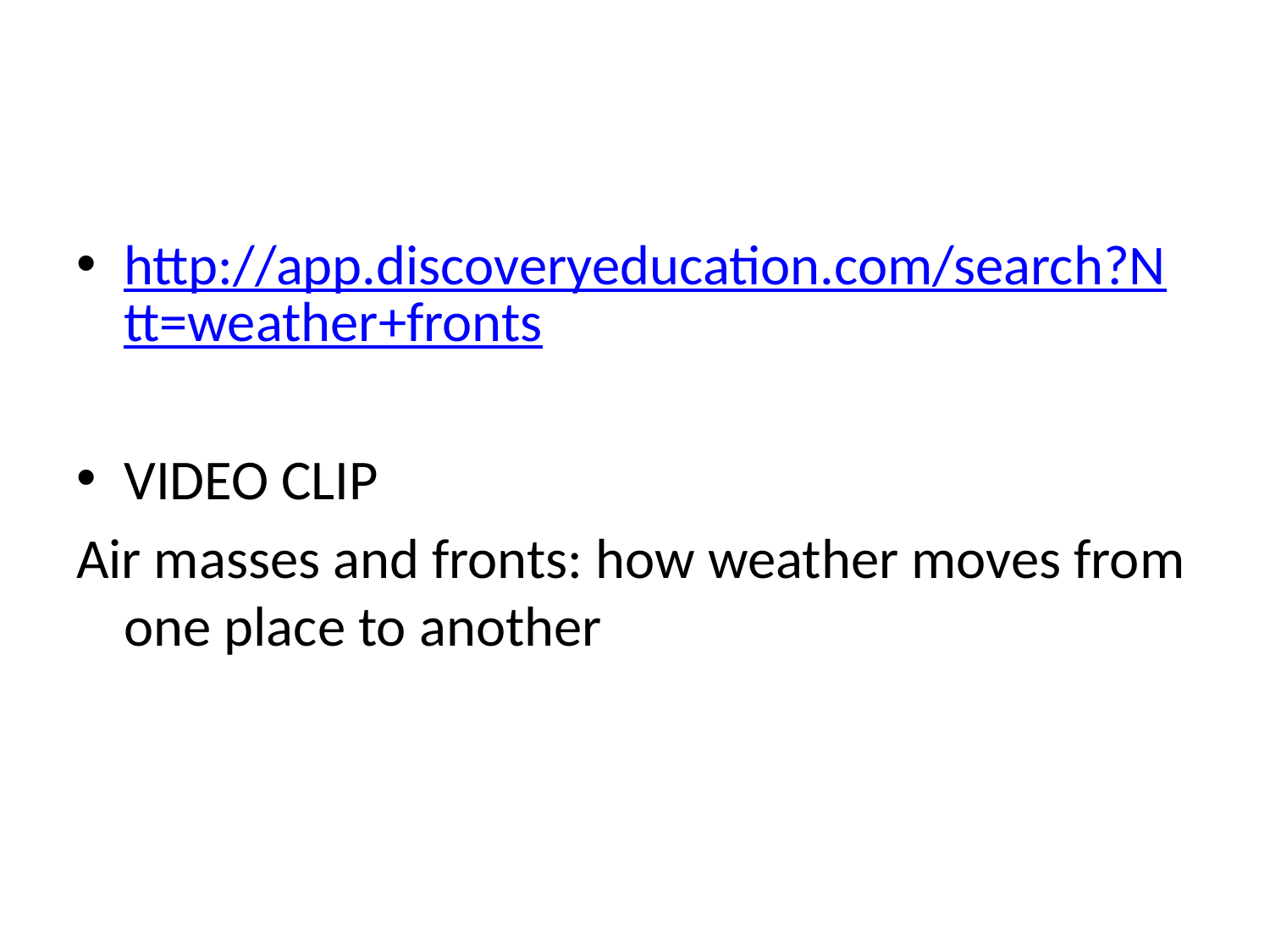

#
http://app.discoveryeducation.com/search?Ntt=weather+fronts

VIDEO CLIP
Air masses and fronts: how weather moves from one place to another